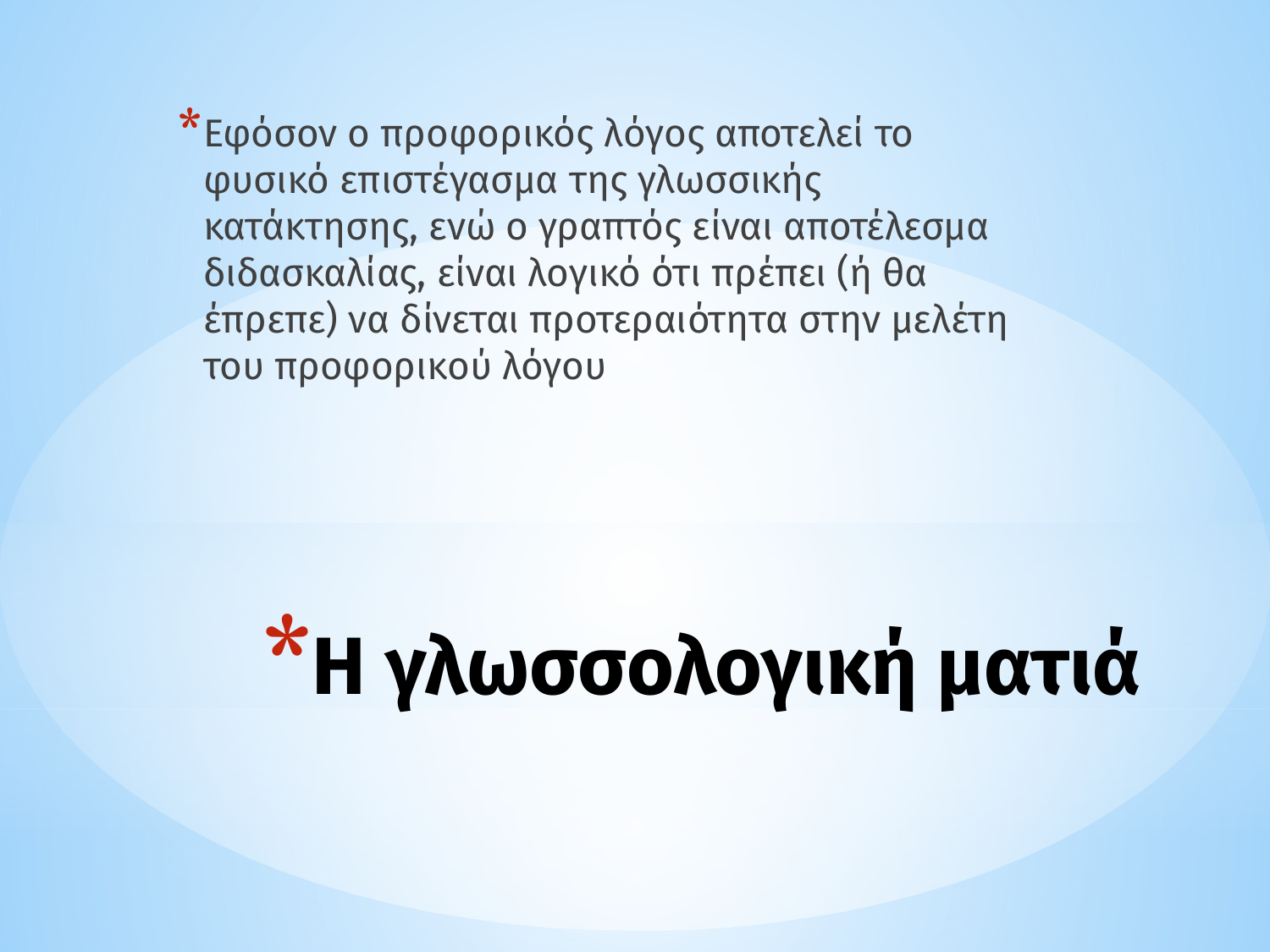

Εφόσον ο προφορικός λόγος αποτελεί το φυσικό επιστέγασμα της γλωσσικής κατάκτησης, ενώ ο γραπτός είναι αποτέλεσμα διδασκαλίας, είναι λογικό ότι πρέπει (ή θα έπρεπε) να δίνεται προτεραιότητα στην μελέτη του προφορικού λόγου

# Η γλωσσολογική ματιά